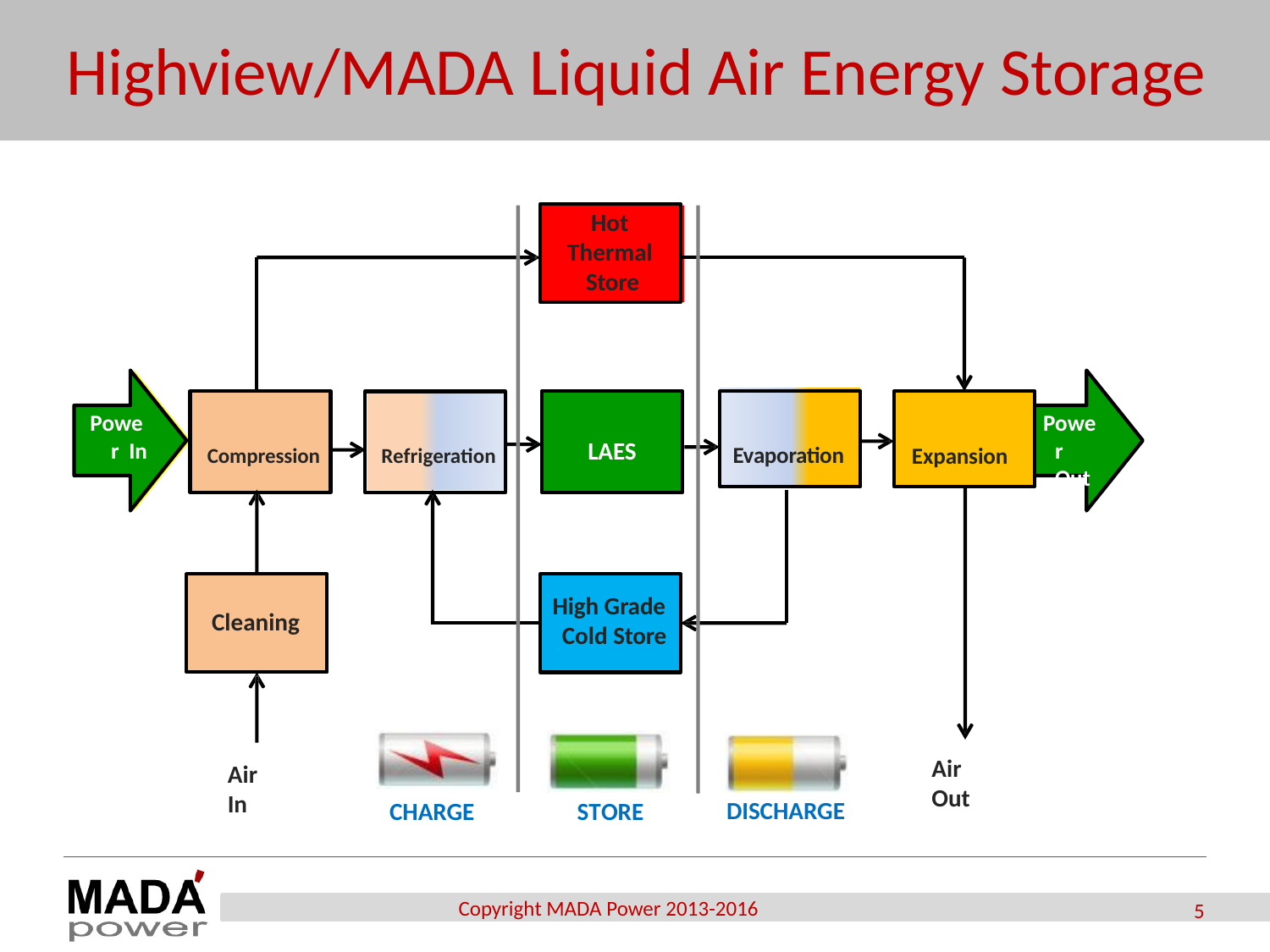

# Highview/MADA Liquid Air Energy Storage

Hot  Thermal  Store

LAES

Compression

Evaporation

Expansion

Refrigeration
Power  In
Power  Out

Cleaning
High Grade  Cold Store

Air Out
DISCHARGE
CHARGE
STORE

Air In
Copyright MADA Power 2013-2016
5